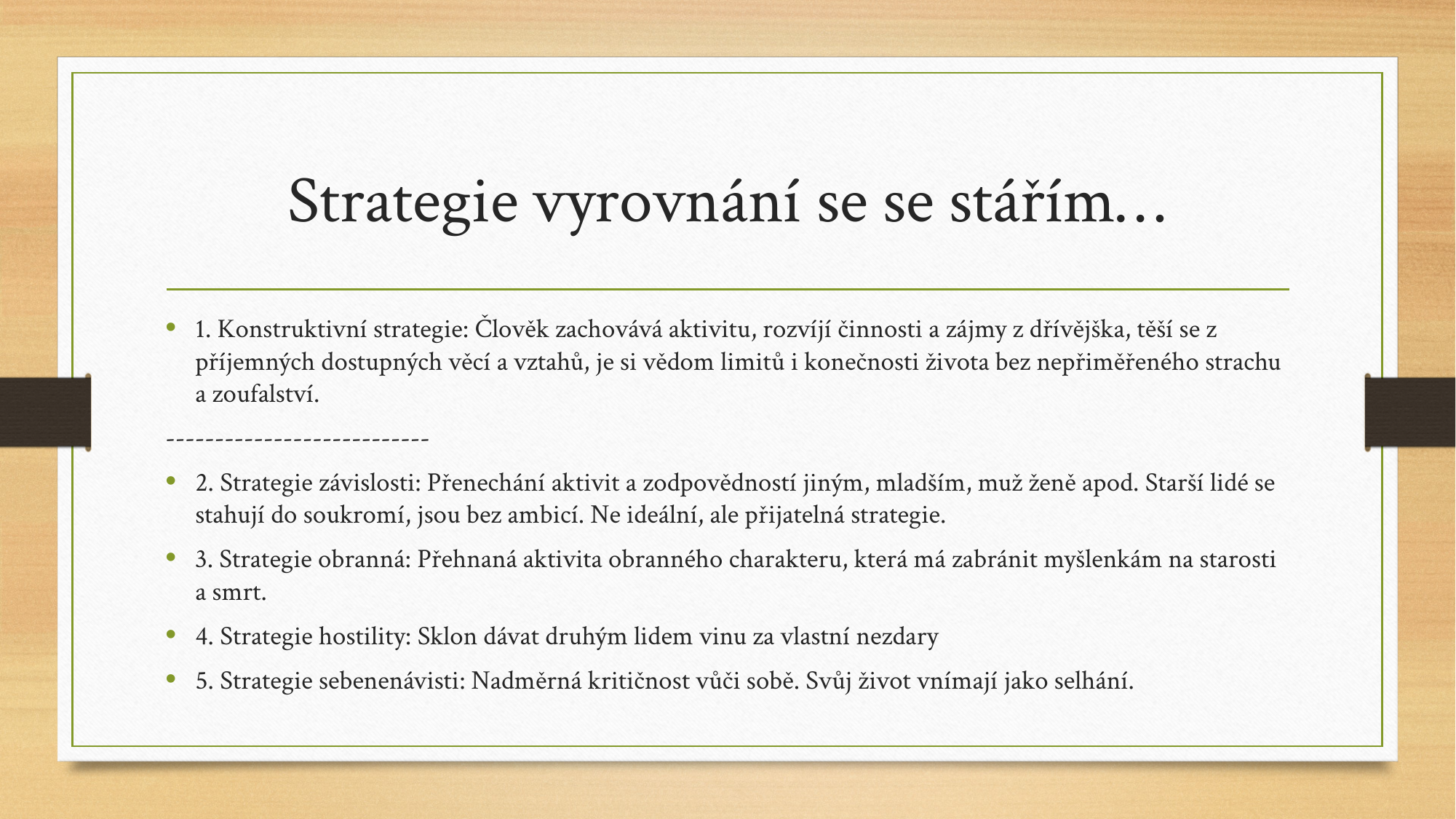

# Strategie vyrovnání se se stářím…
1. Konstruktivní strategie: Člověk zachovává aktivitu, rozvíjí činnosti a zájmy z dřívějška, těší se z příjemných dostupných věcí a vztahů, je si vědom limitů i konečnosti života bez nepřiměřeného strachu a zoufalství.
---------------------------
2. Strategie závislosti: Přenechání aktivit a zodpovědností jiným, mladším, muž ženě apod. Starší lidé se stahují do soukromí, jsou bez ambicí. Ne ideální, ale přijatelná strategie.
3. Strategie obranná: Přehnaná aktivita obranného charakteru, která má zabránit myšlenkám na starosti a smrt.
4. Strategie hostility: Sklon dávat druhým lidem vinu za vlastní nezdary
5. Strategie sebenenávisti: Nadměrná kritičnost vůči sobě. Svůj život vnímají jako selhání.